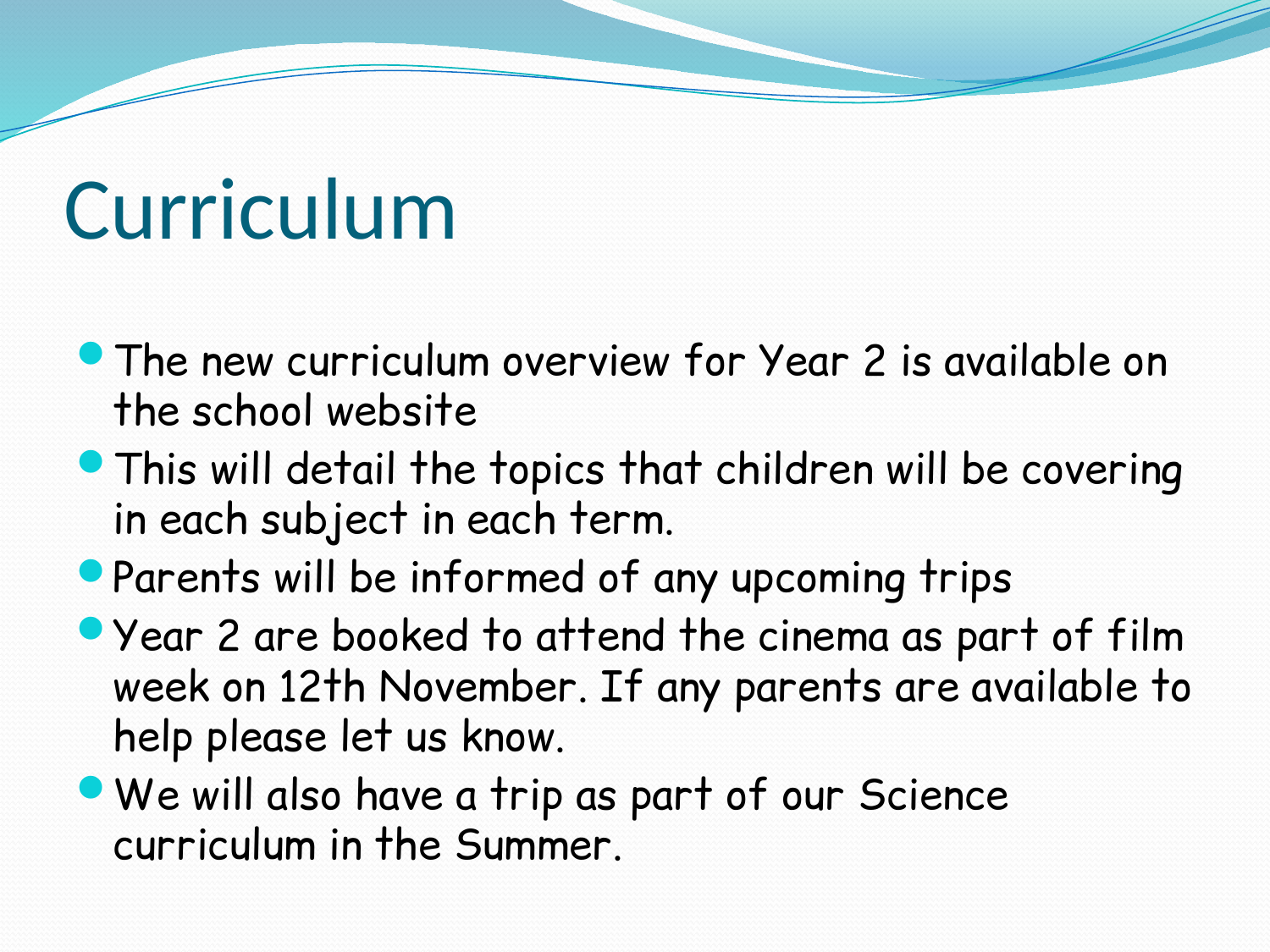

# Curriculum

The new curriculum overview for Year 2 is available on the school website
This will detail the topics that children will be covering in each subject in each term.
Parents will be informed of any upcoming trips
Year 2 are booked to attend the cinema as part of film week on 12th November. If any parents are available to help please let us know.
We will also have a trip as part of our Science curriculum in the Summer.